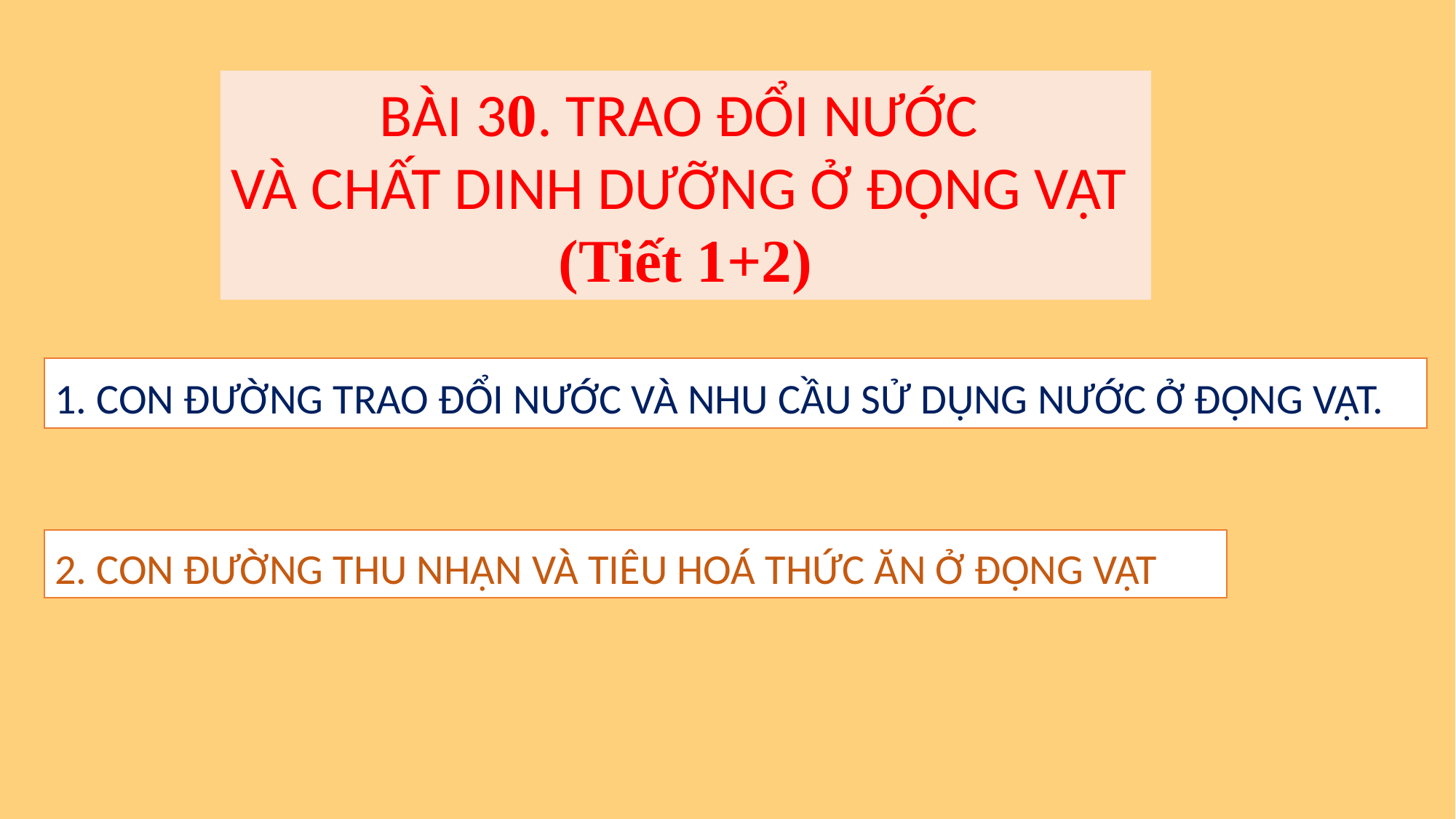

BÀI 30. TRAO ĐỔI NƯỚC
VÀ CHẤT DINH DƯỠNG Ở ĐỘNG VẬT
(Tiết 1+2)
1. CON ĐƯỜNG TRAO ĐỔI NƯỚC VÀ NHU CẦU SỬ DỤNG NƯỚC Ở ĐỘNG VẬT.
2. CON ĐƯỜNG THU NHẬN VÀ TIÊU HOÁ THỨC ĂN Ở ĐỘNG VẬT